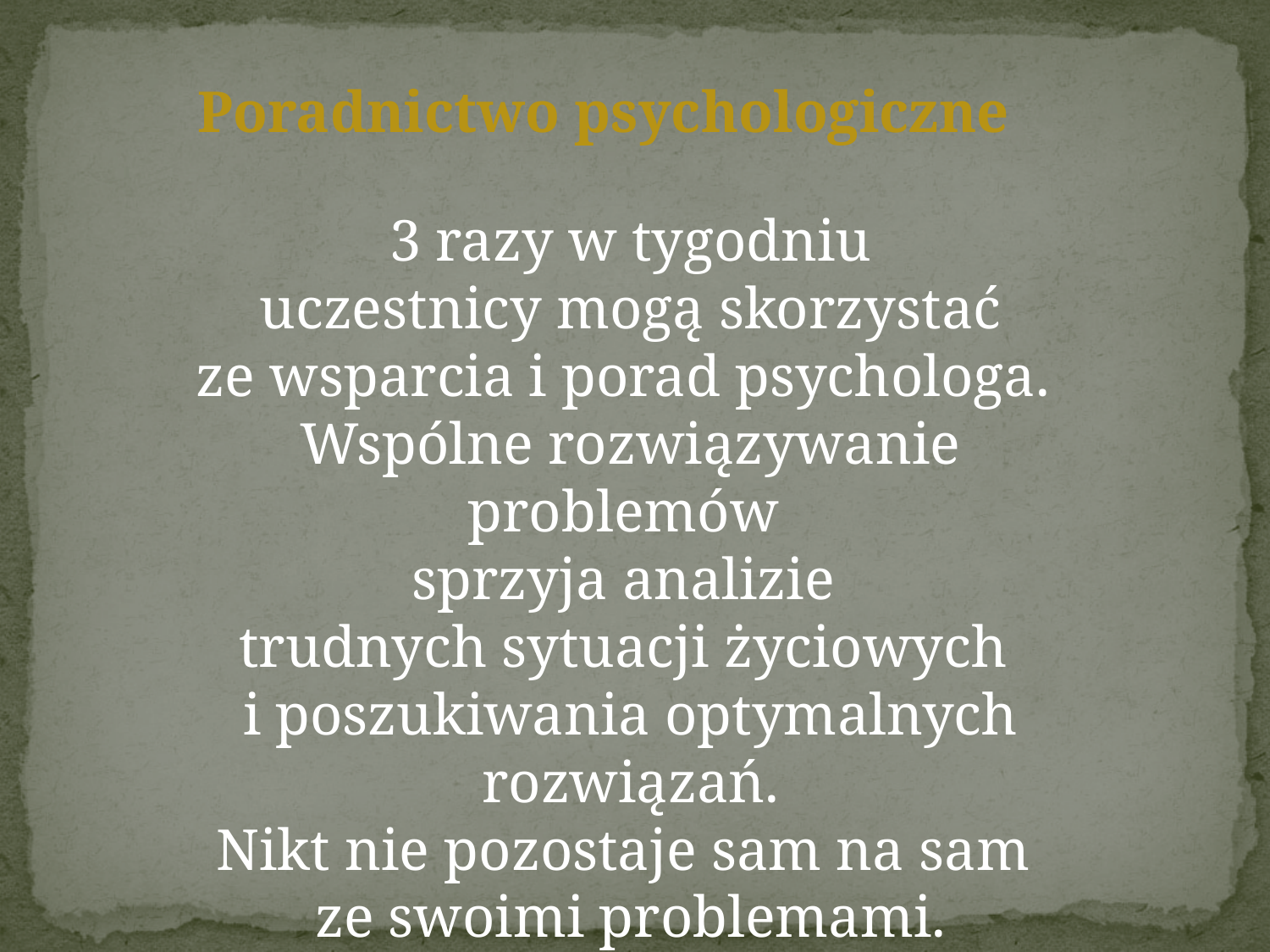

Poradnictwo psychologiczne
3 razy w tygodniu
 uczestnicy mogą skorzystać
ze wsparcia i porad psychologa.
Wspólne rozwiązywanie problemów
sprzyja analizie
trudnych sytuacji życiowych
i poszukiwania optymalnych rozwiązań.
Nikt nie pozostaje sam na sam
ze swoimi problemami.